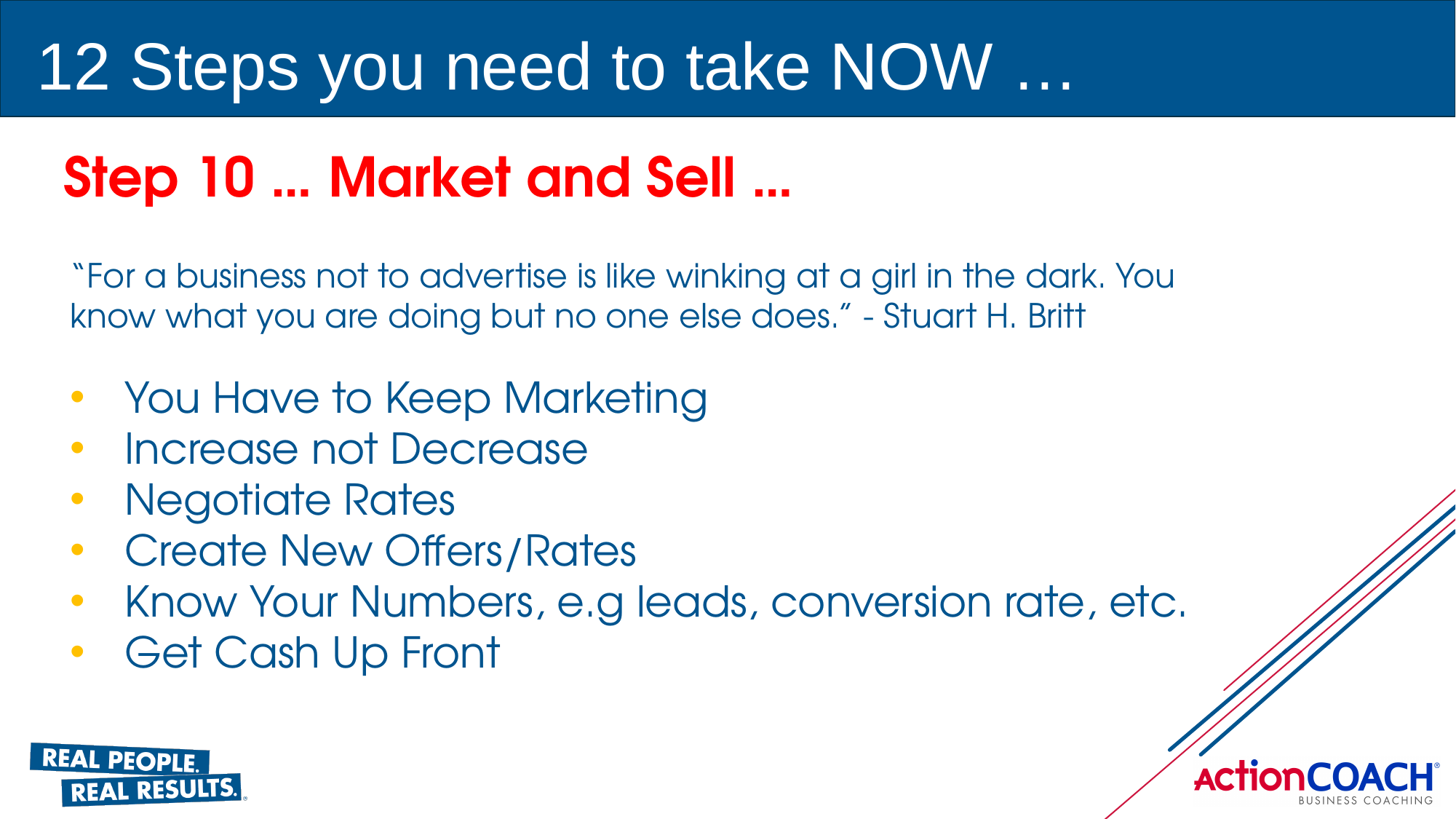

12 Steps you need to take NOW …
Step 10 … Market and Sell …
“For a business not to advertise is like winking at a girl in the dark. You know what you are doing but no one else does.” - Stuart H. Britt

You Have to Keep Marketing
Increase not Decrease
Negotiate Rates
Create New Offers/Rates
Know Your Numbers, e.g leads, conversion rate, etc.
Get Cash Up Front